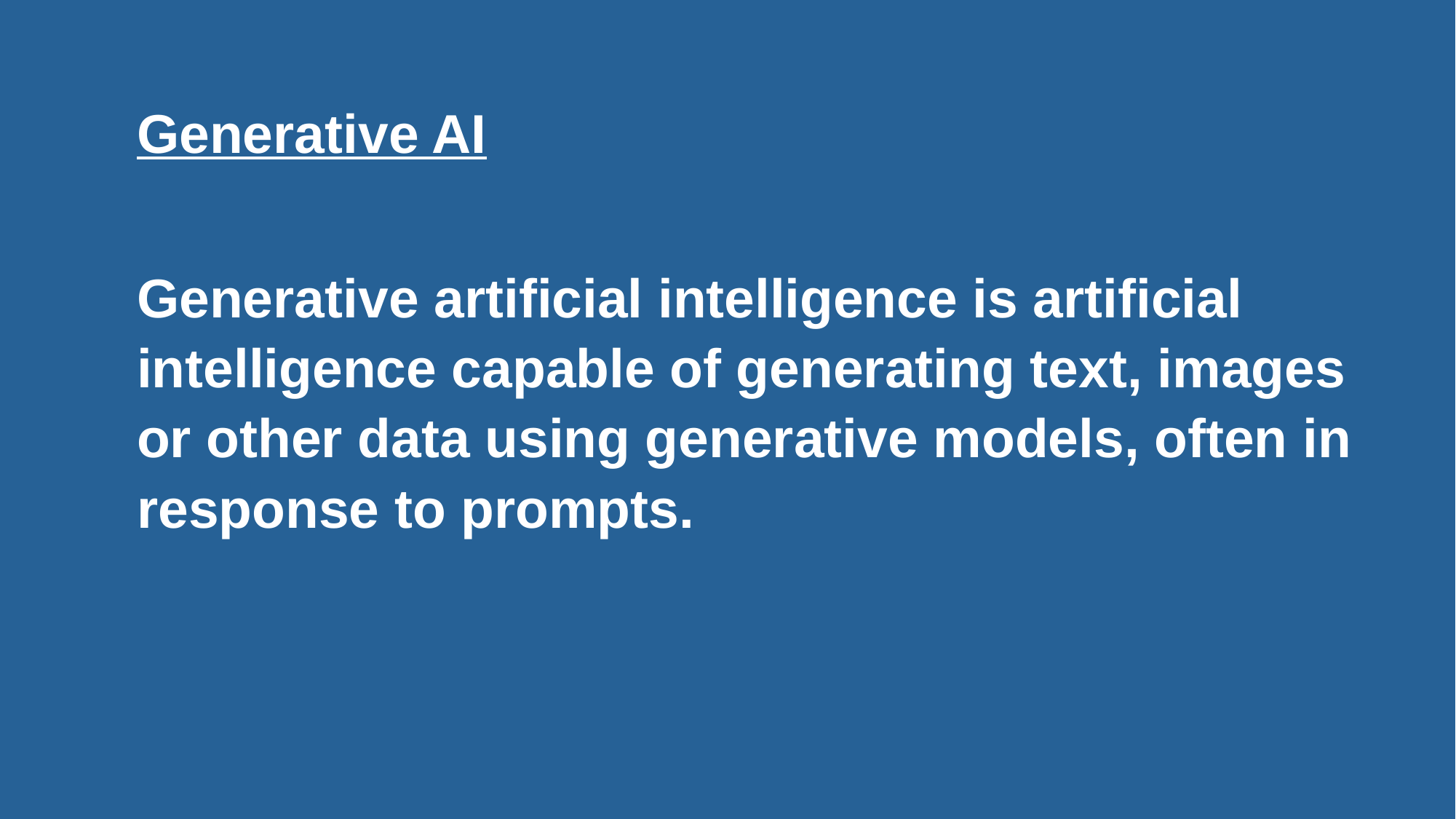

Generative AI

Generative artificial intelligence is artificial intelligence capable of generating text, images or other data using generative models, often in response to prompts.